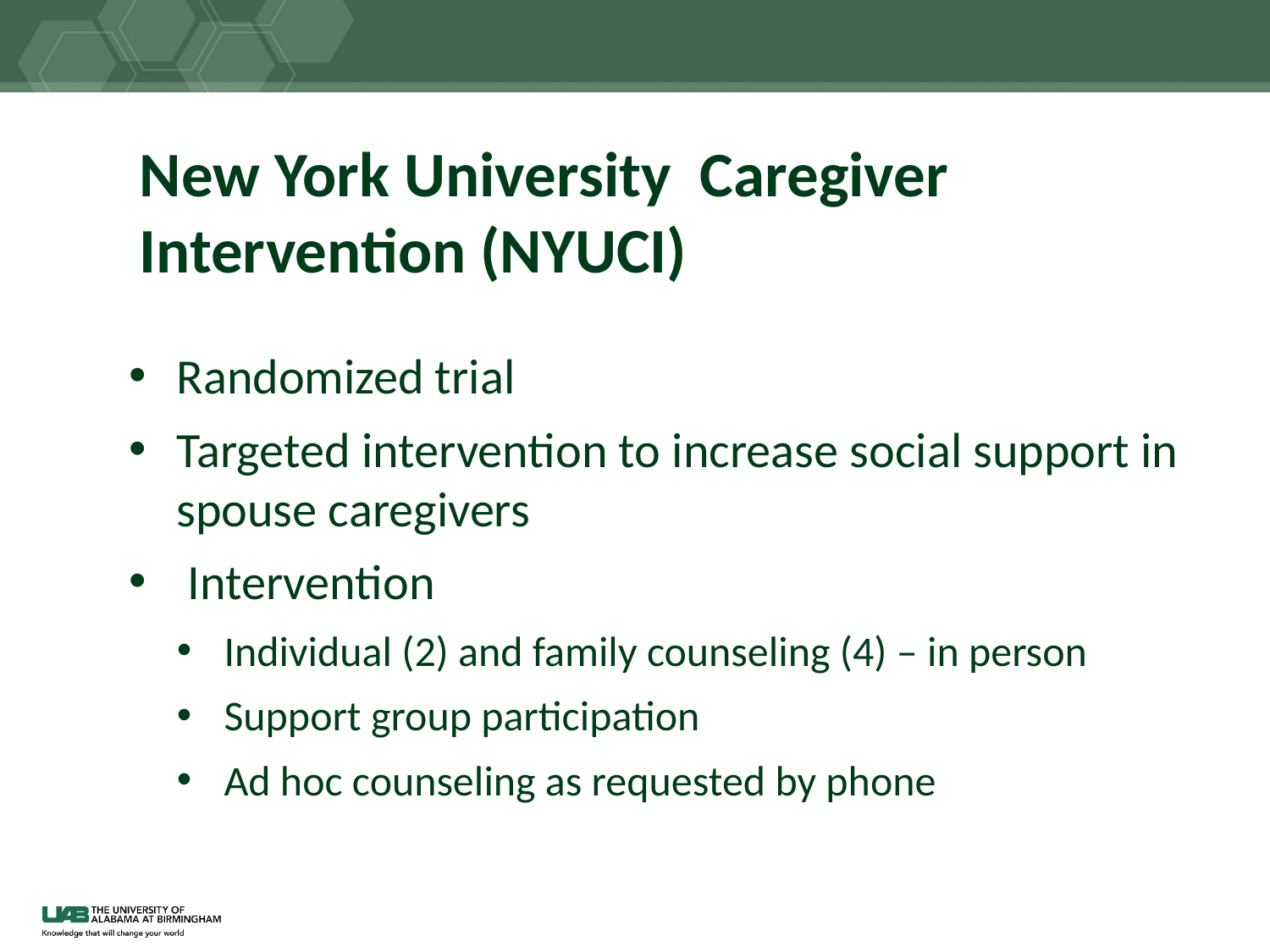

# New York University  Caregiver Intervention (NYUCI)
Randomized trial
Targeted intervention to increase social support in spouse caregivers
 Intervention
Individual (2) and family counseling (4) – in person
Support group participation
Ad hoc counseling as requested by phone